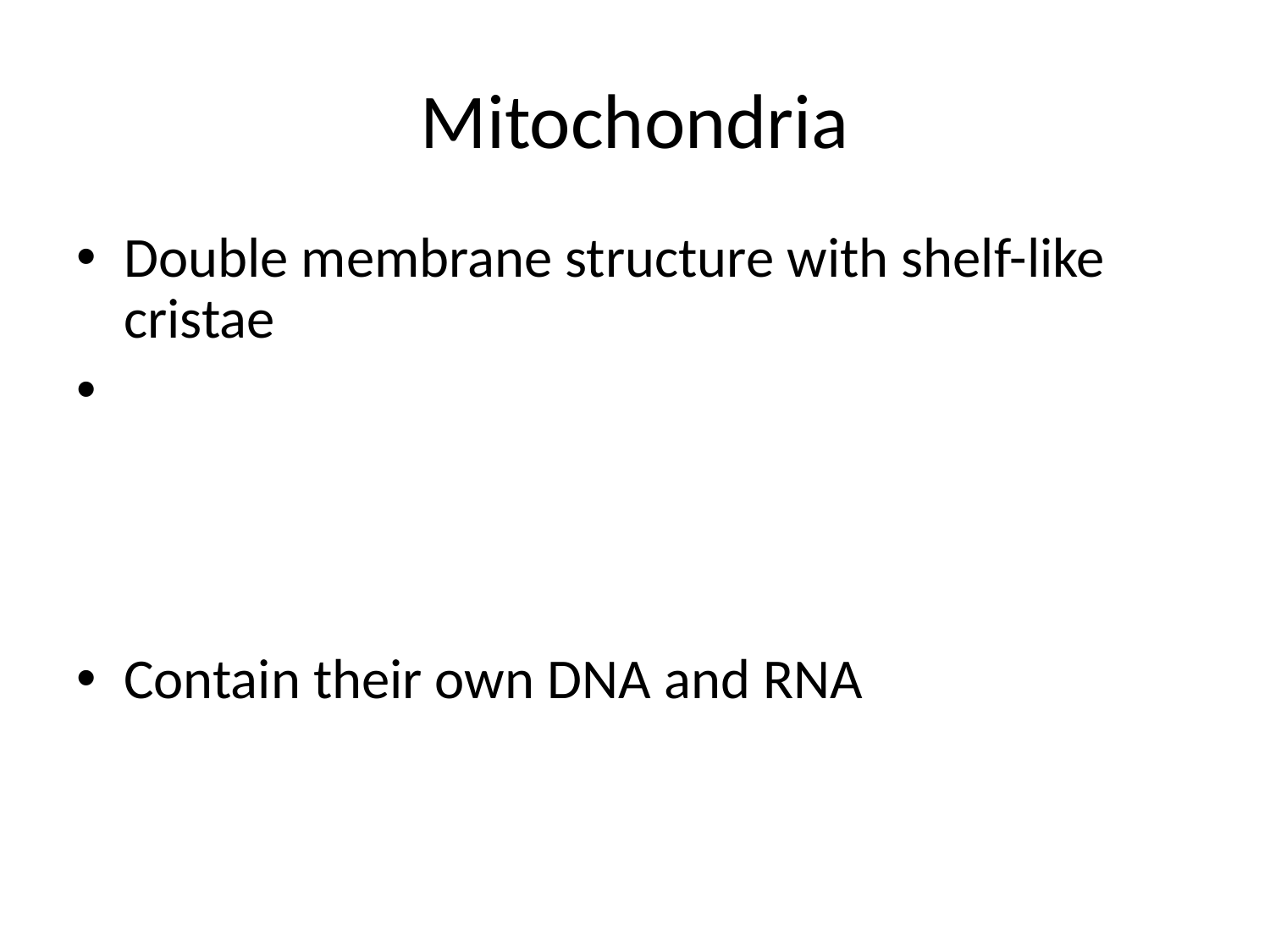

# Mitochondria
Double membrane structure with shelf-like cristae

Contain their own DNA and RNA